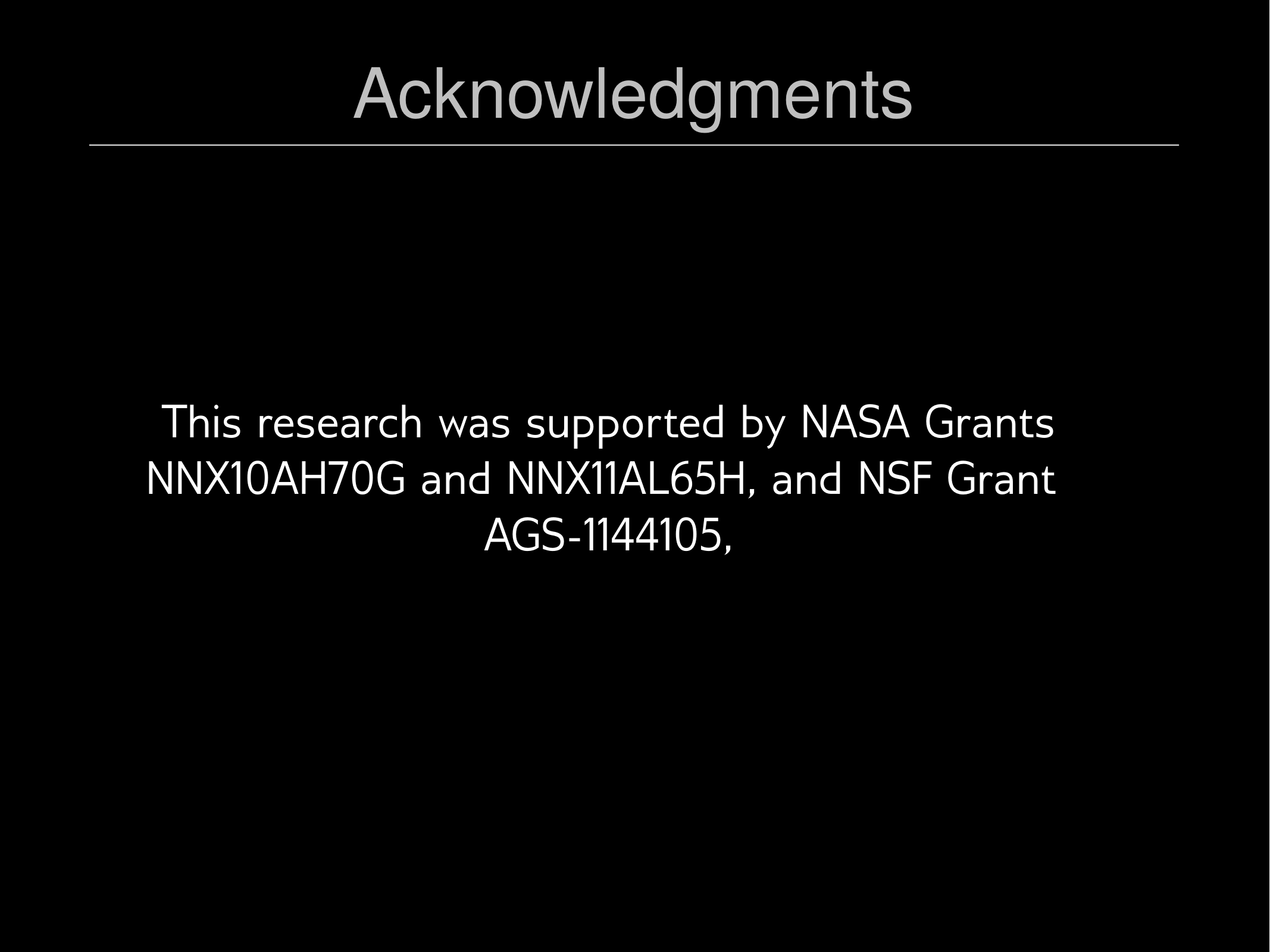

# Acknowledgments

This research was supported by NASA Grants NNX10AH70G and NNX11AL65H, and NSF Grant  AGS-1144105,